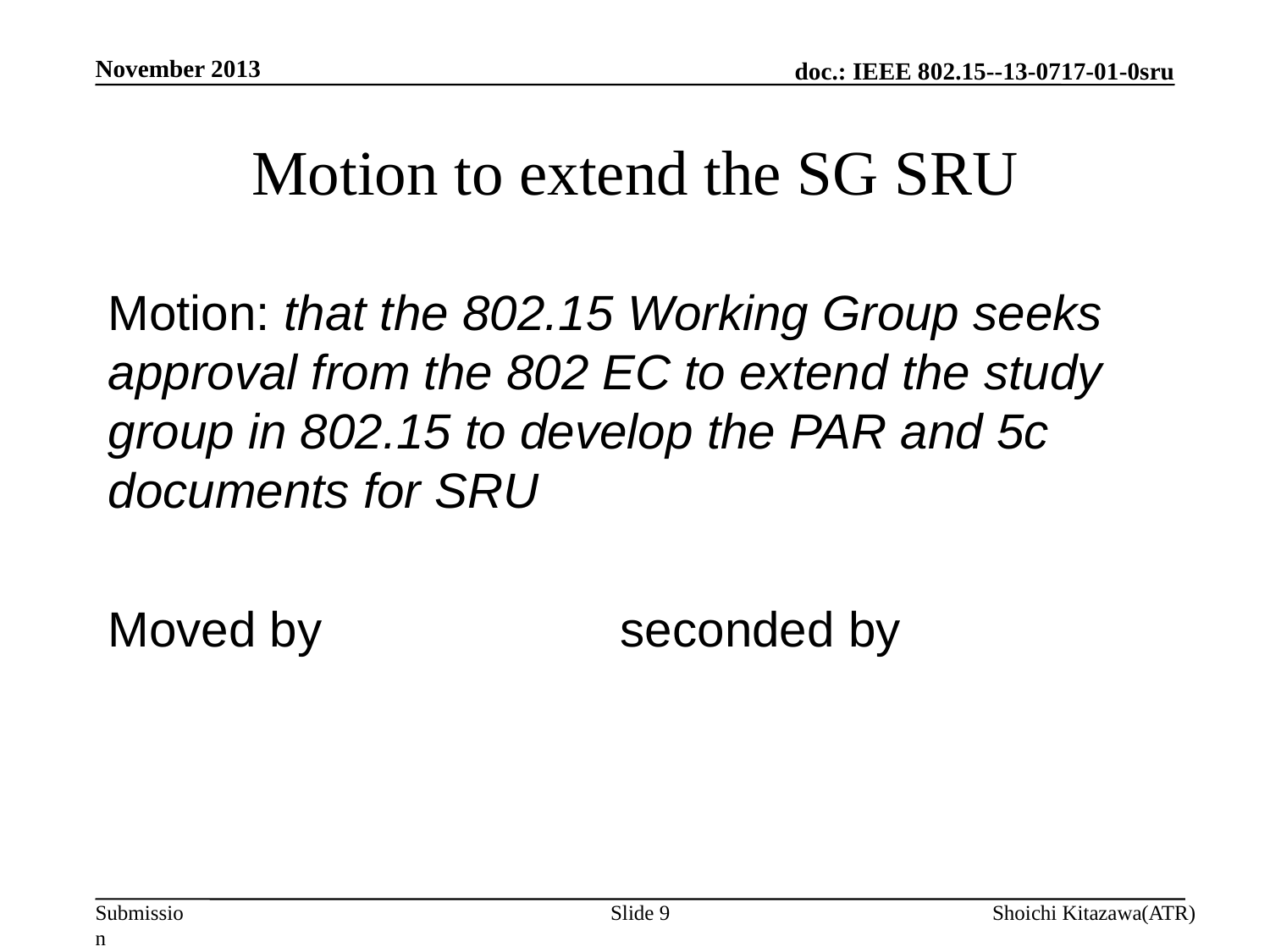

November 2013
# Motion to extend the SG SRU
Motion: that the 802.15 Working Group seeks approval from the 802 EC to extend the study group in 802.15 to develop the PAR and 5c documents for SRU

Moved by  　　　　　seconded by

Slide 9
Shoichi Kitazawa(ATR)